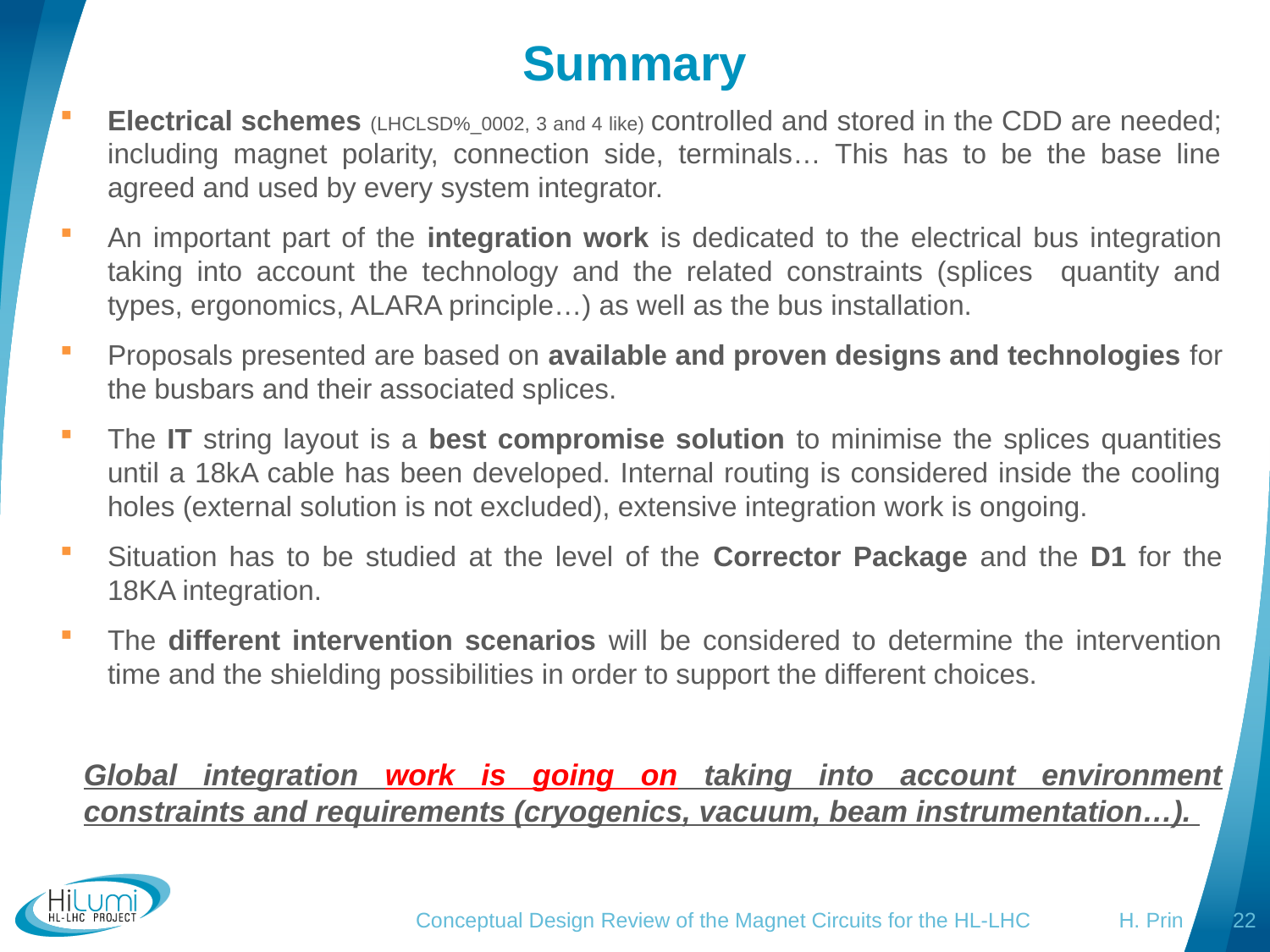

Summary
Electrical schemes (LHCLSD%_0002, 3 and 4 like) controlled and stored in the CDD are needed; including magnet polarity, connection side, terminals… This has to be the base line agreed and used by every system integrator.
An important part of the integration work is dedicated to the electrical bus integration taking into account the technology and the related constraints (splices  quantity and types, ergonomics, ALARA principle…) as well as the bus installation.
Proposals presented are based on available and proven designs and technologies for the busbars and their associated splices.
The IT string layout is a best compromise solution to minimise the splices quantities until a 18kA cable has been developed. Internal routing is considered inside the cooling holes (external solution is not excluded), extensive integration work is ongoing.
Situation has to be studied at the level of the Corrector Package and the D1 for the 18KA integration.
The different intervention scenarios will be considered to determine the intervention time and the shielding possibilities in order to support the different choices.

Global integration work is going on taking into account environment constraints and requirements (cryogenics, vacuum, beam instrumentation…).

Conceptual Design Review of the Magnet Circuits for the HL-LHC               H. Prin
22